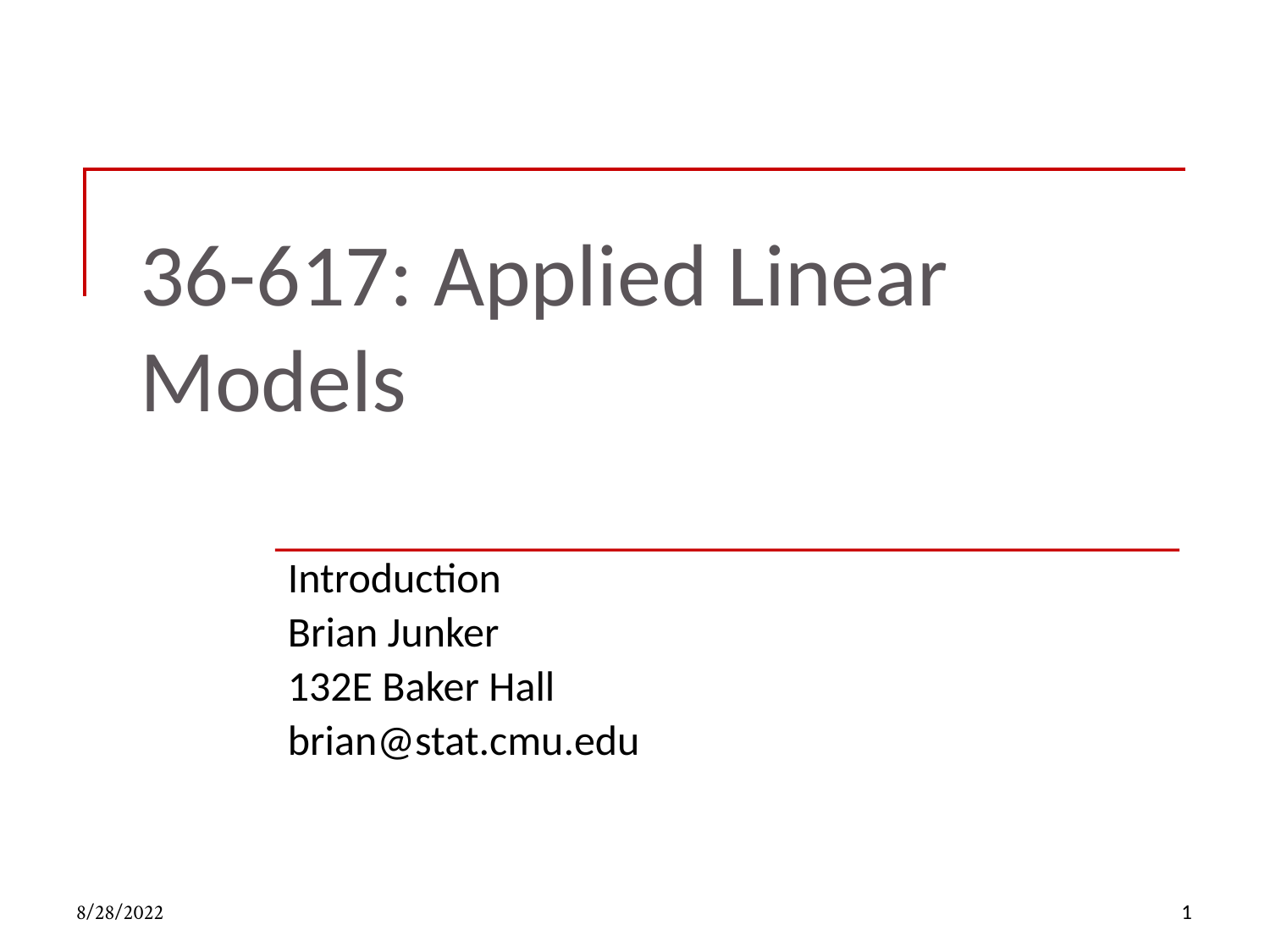

# 36-617: Applied Linear Models
Introduction
Brian Junker
132E Baker Hall
brian@stat.cmu.edu
8/28/2022
1